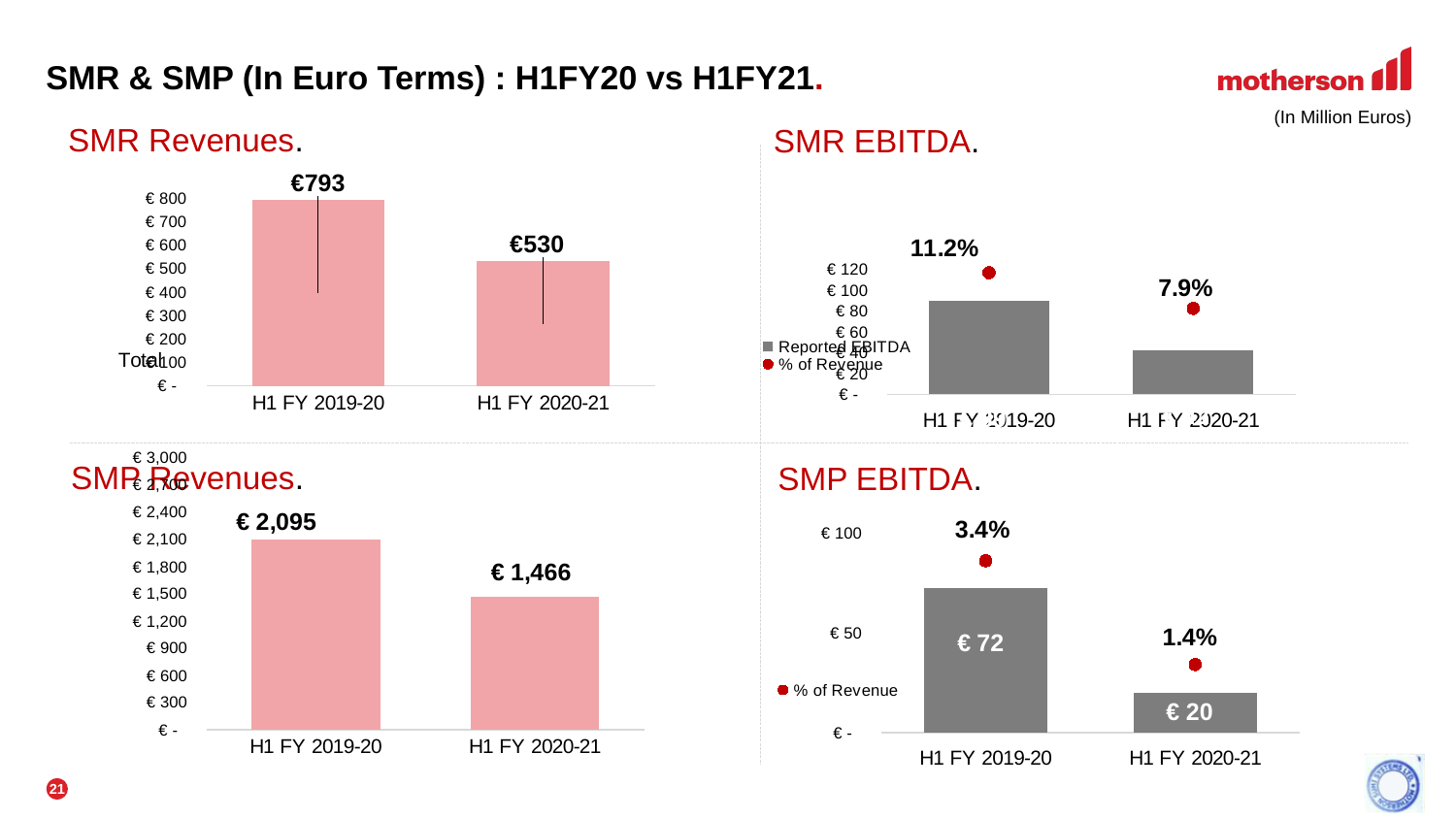

# SMR & SMP (In Euro Terms) : H1FY20 vs H1FY21.
(In Million Euros)
SMR Revenues.
SMR EBITDA.

[unsupported chart]

[unsupported chart]

[unsupported chart]

SMP Revenues.

[unsupported chart]

SMP EBITDA.